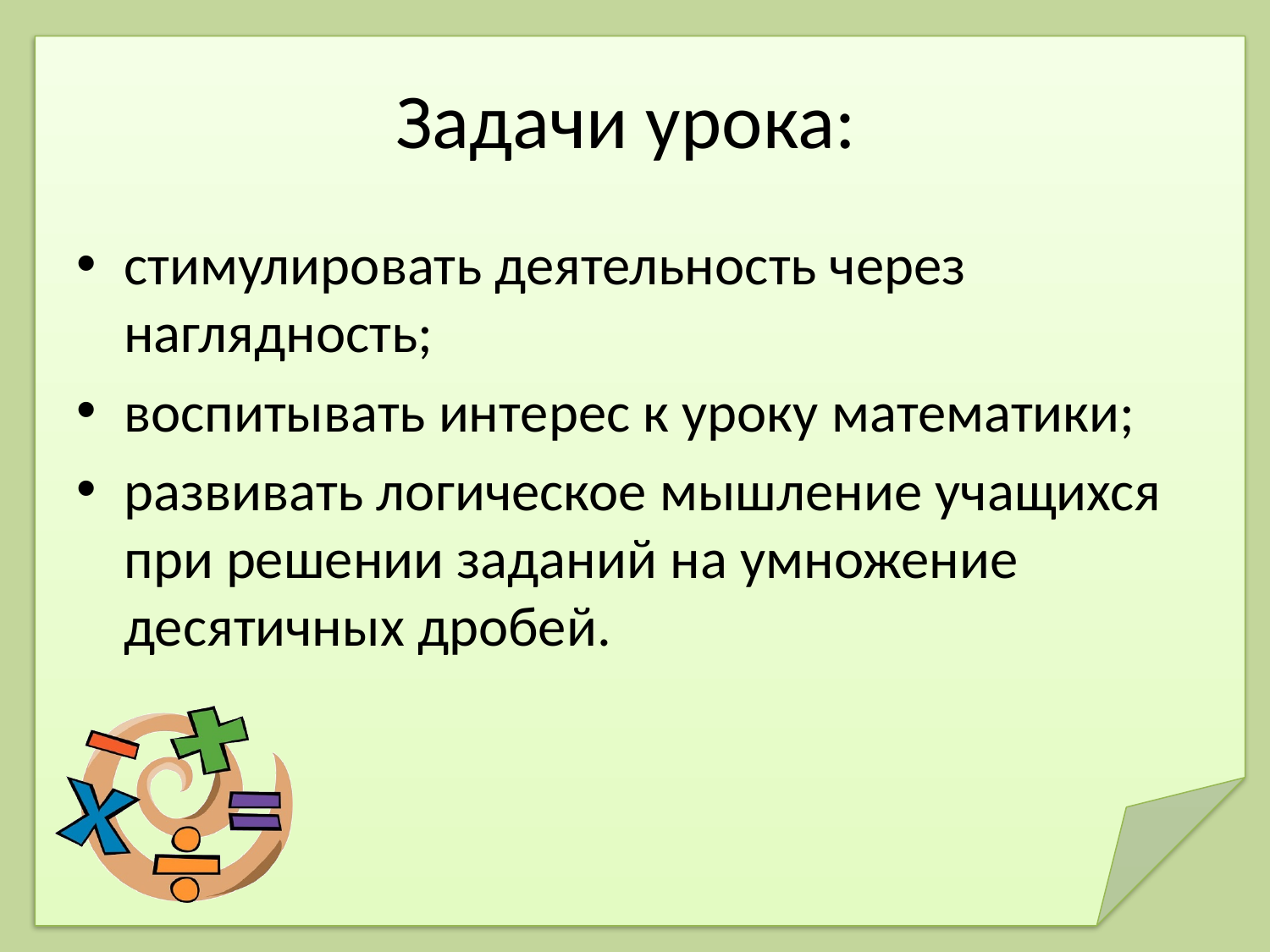

# Задачи урока:
стимулировать деятельность через наглядность;
воспитывать интерес к уроку математики;
развивать логическое мышление учащихся при решении заданий на умножение десятичных дробей.